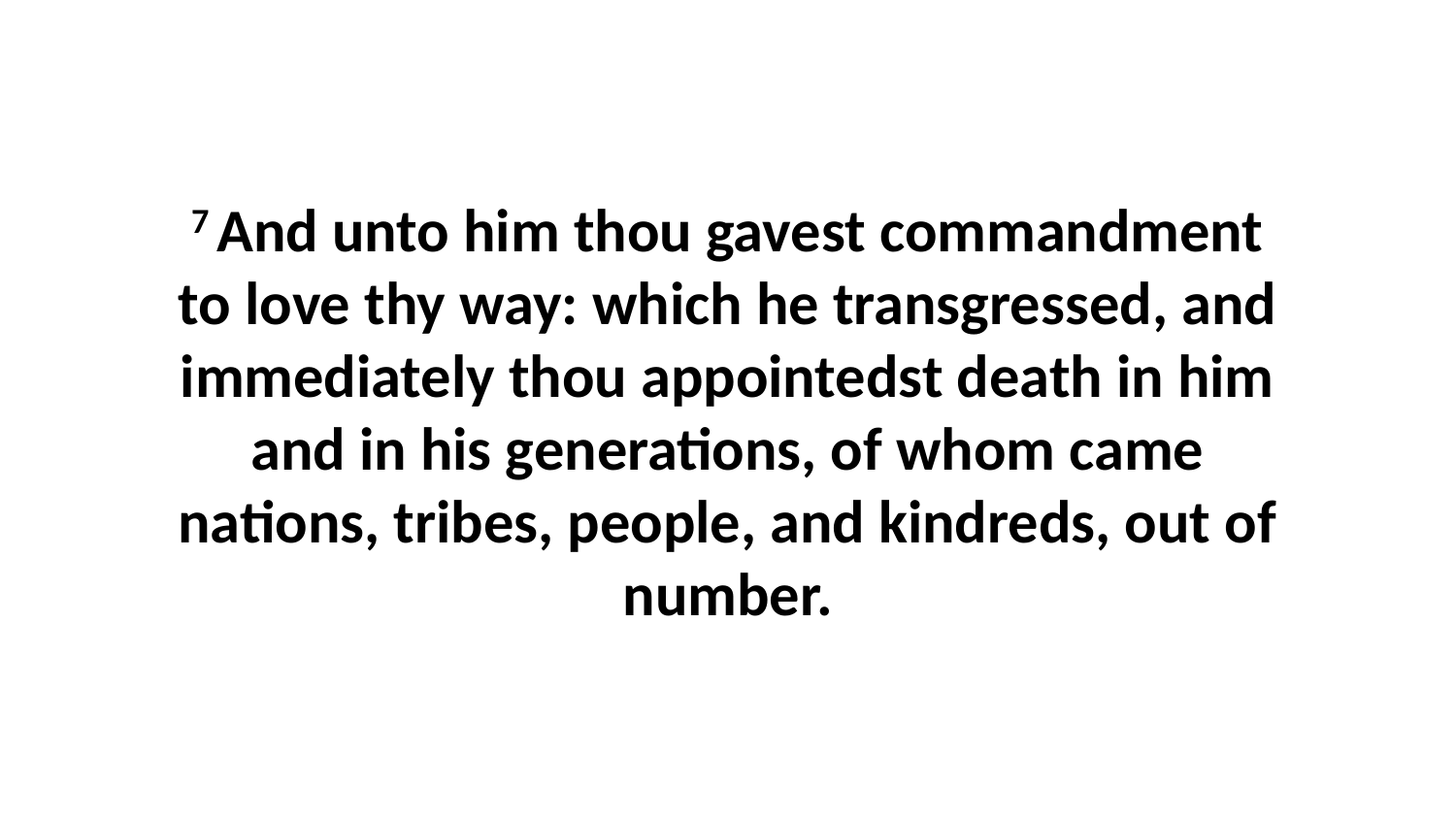

7 And unto him thou gavest commandment to love thy way: which he transgressed, and immediately thou appointedst death in him and in his generations, of whom came nations, tribes, people, and kindreds, out of number.